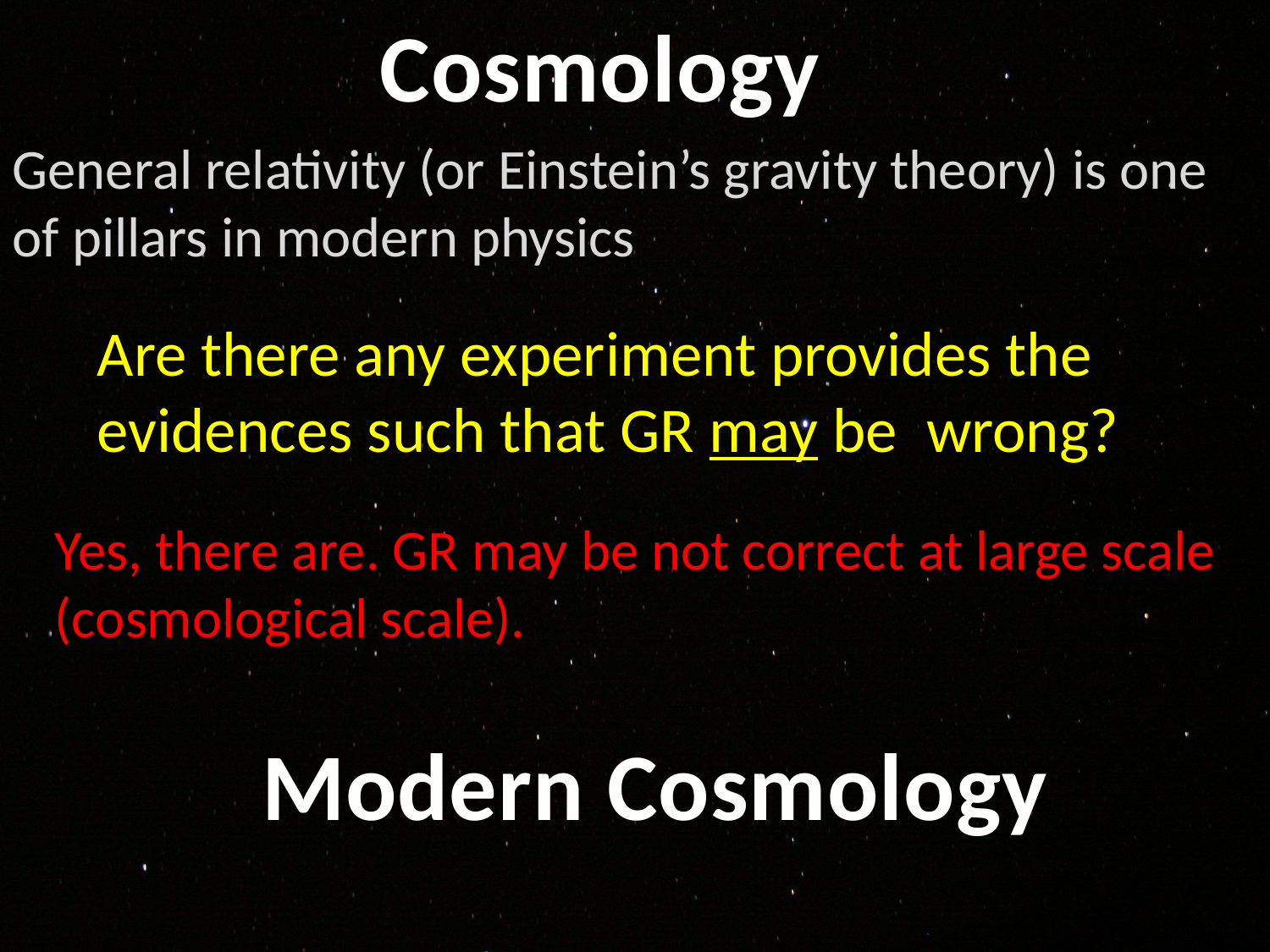

Cosmology
General relativity (or Einstein’s gravity theory) is one of pillars in modern physics
Are there any experiment provides the evidences such that GR may be  wrong?
Yes, there are. GR may be not correct at large scale (cosmological scale).
 Modern Cosmology